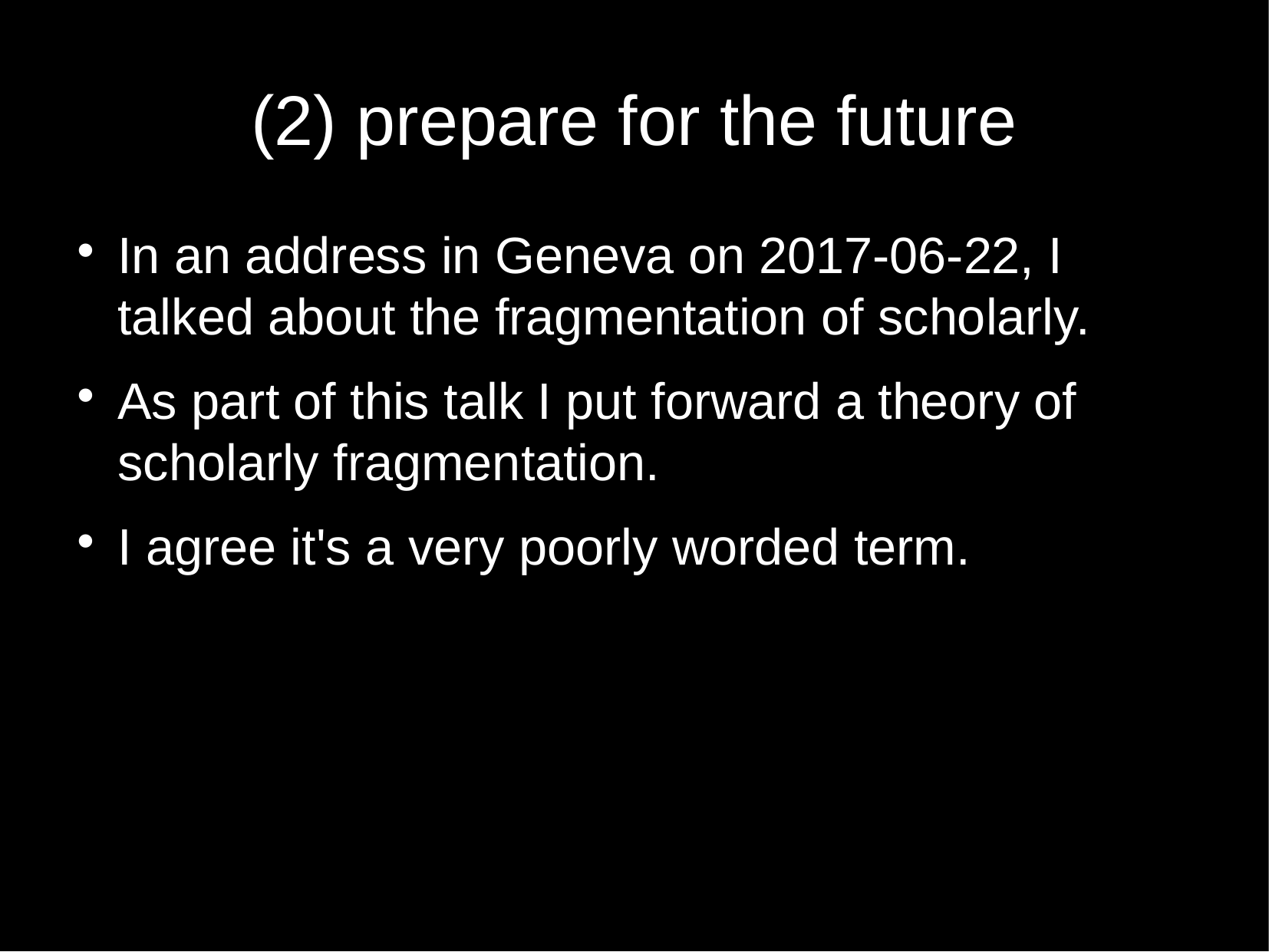

(2) prepare for the future
In an address in Geneva on 2017-06-22, I talked about the fragmentation of scholarly.
As part of this talk I put forward a theory of scholarly fragmentation.
I agree it's a very poorly worded term.